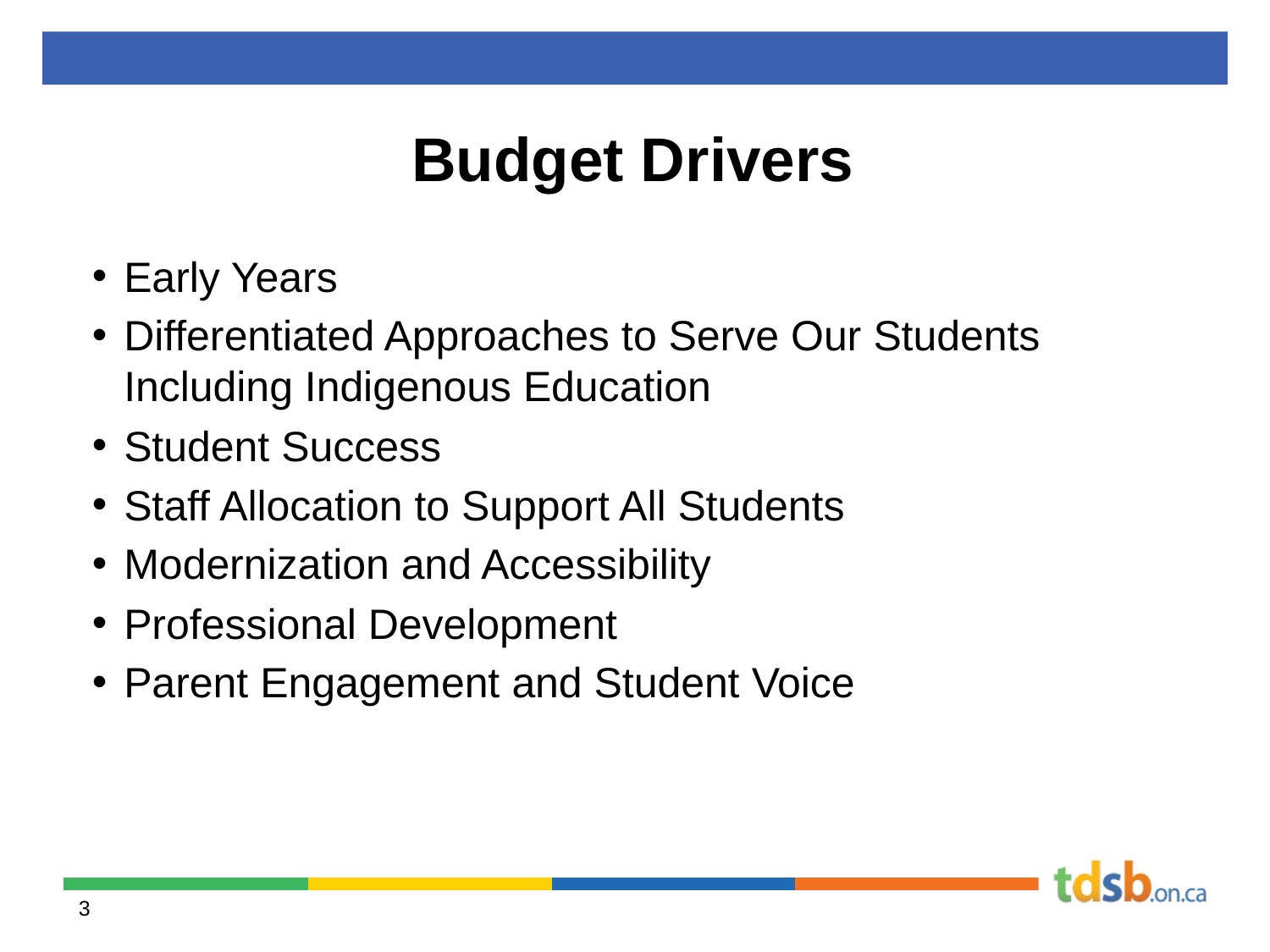

# Budget Drivers
Early Years
Differentiated Approaches to Serve Our Students Including Indigenous Education
Student Success
Staff Allocation to Support All Students
Modernization and Accessibility
Professional Development
Parent Engagement and Student Voice

3